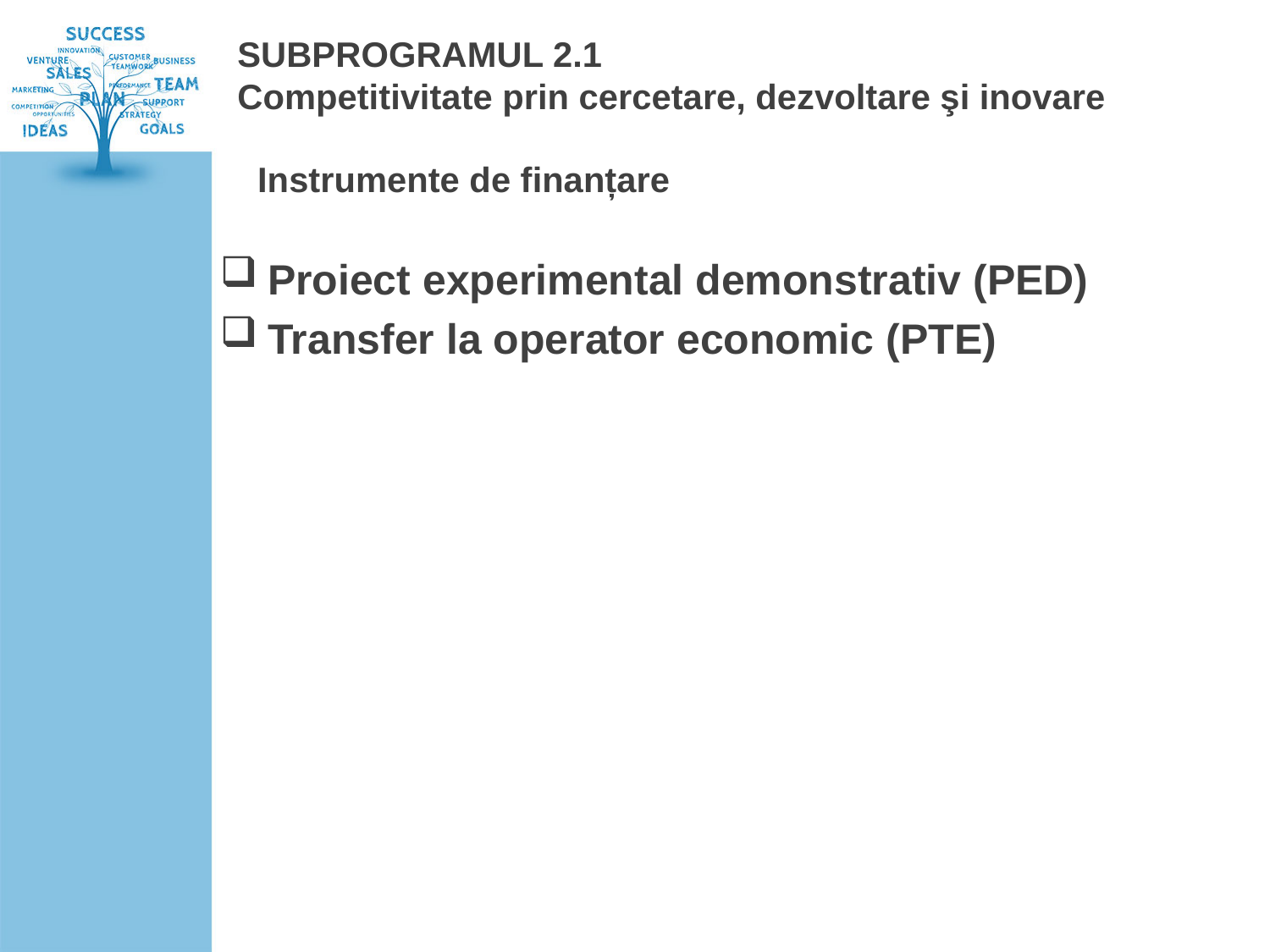

# Subprogramul 2.1 Competitivitate prin cercetare, dezvoltare şi inovare
Instrumente de finanțare
Proiect experimental demonstrativ (PED)
Transfer la operator economic (PTE)